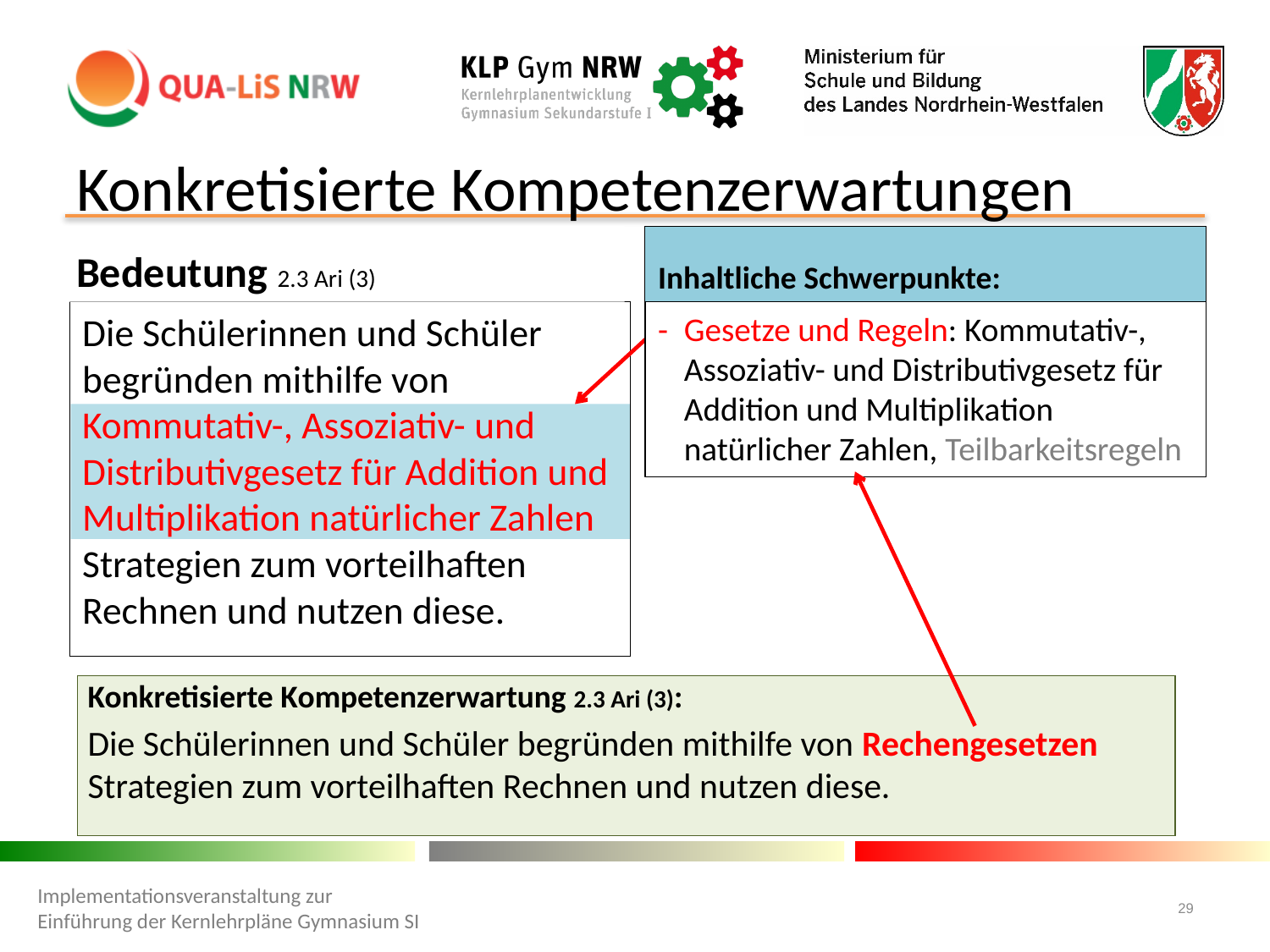

# Konkretisierte Kompetenzerwartungen
Inhaltliche Schwerpunkte:
Bedeutung 2.3 Ari (3)
Die Schülerinnen und Schüler begründen mithilfe von Kommutativ-, Assoziativ- und Distributivgesetz für Addition und Multiplikation natürlicher Zahlen Strategien zum vorteilhaften Rechnen und nutzen diese.
- 	Gesetze und Regeln: Kommutativ-, Assoziativ- und Distributivgesetz für Addition und Multiplikation natürlicher Zahlen, Teilbarkeitsregeln

Konkretisierte Kompetenzerwartung 2.3 Ari (3):
Die Schülerinnen und Schüler begründen mithilfe von Rechengesetzen Strategien zum vorteilhaften Rechnen und nutzen diese.
Implementationsveranstaltung zur Einführung der Kernlehrpläne Gymnasium SI
29